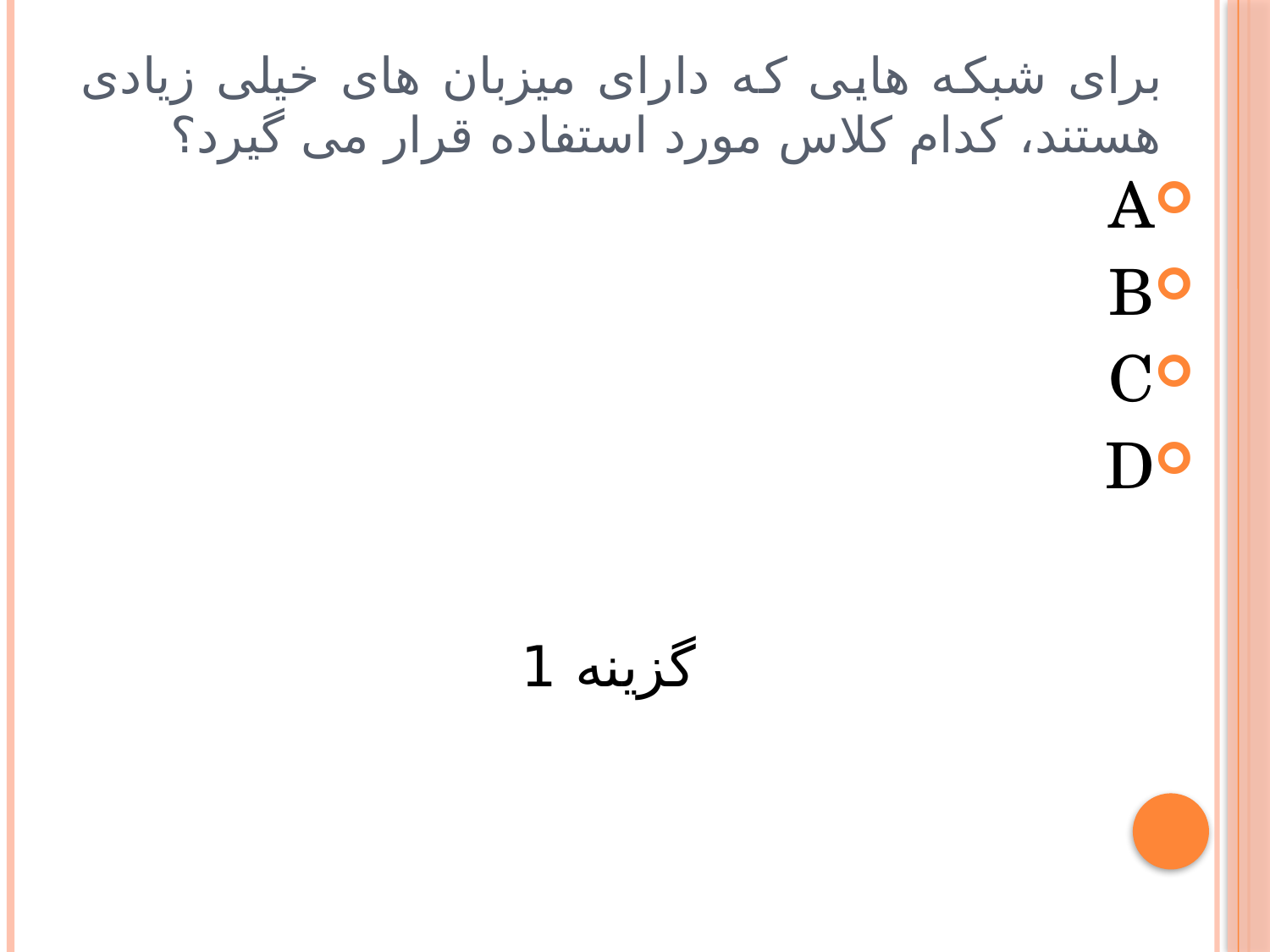

# برای شبکه هایی که دارای میزبان های خیلی زیادی هستند، کدام کلاس مورد استفاده قرار می گیرد؟
A
B
C
D
گزینه 1